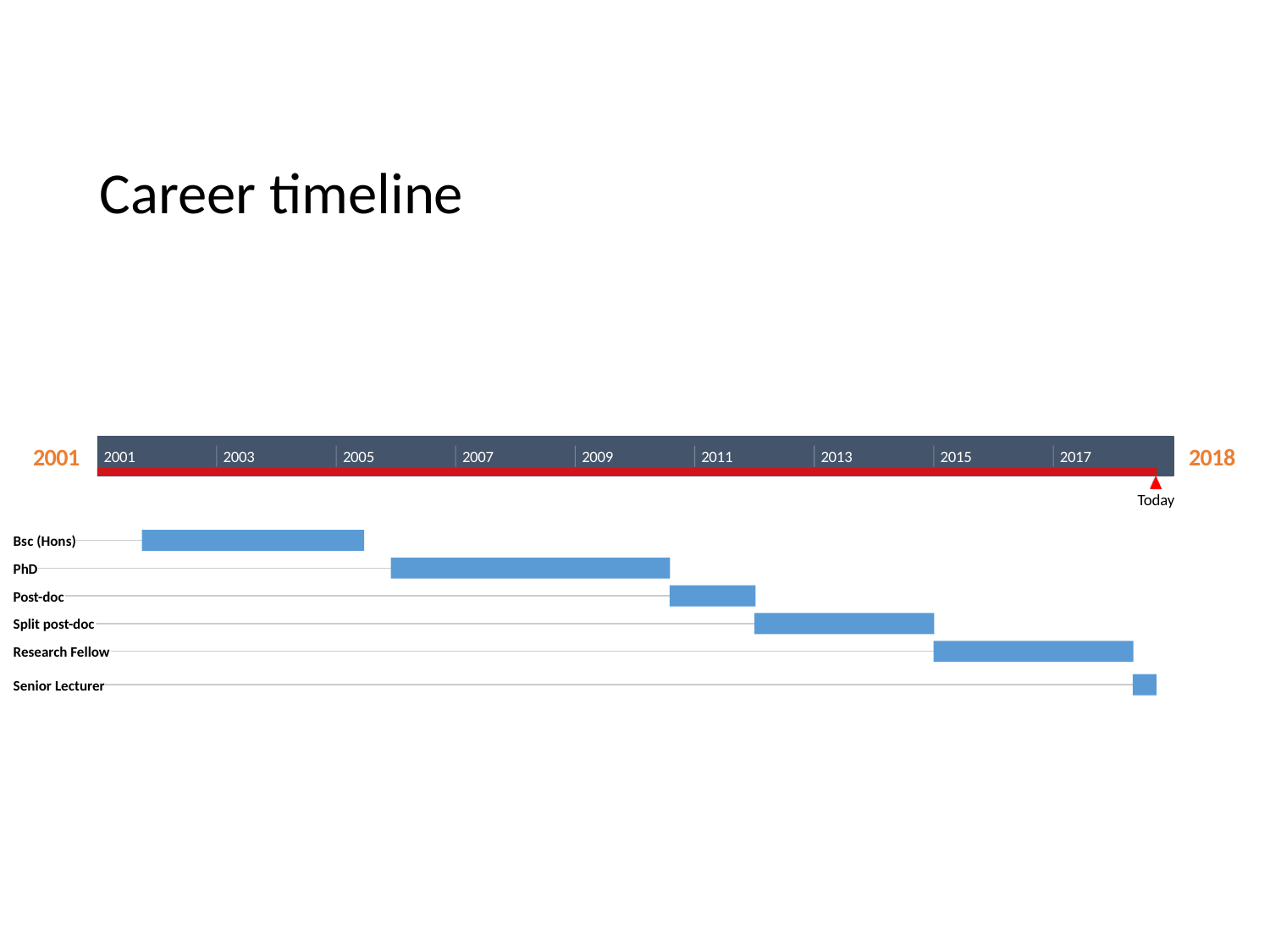

Career timeline

2001
2018
2001
2003
2005
2007
2009
2011
2013
2015
2017

Today

Bsc (Hons)
1357 days

PhD
1703 days

519 days
Post-doc

Split post-doc
1096 days

Research Fellow
1217 days

141 days

Senior Lecturer